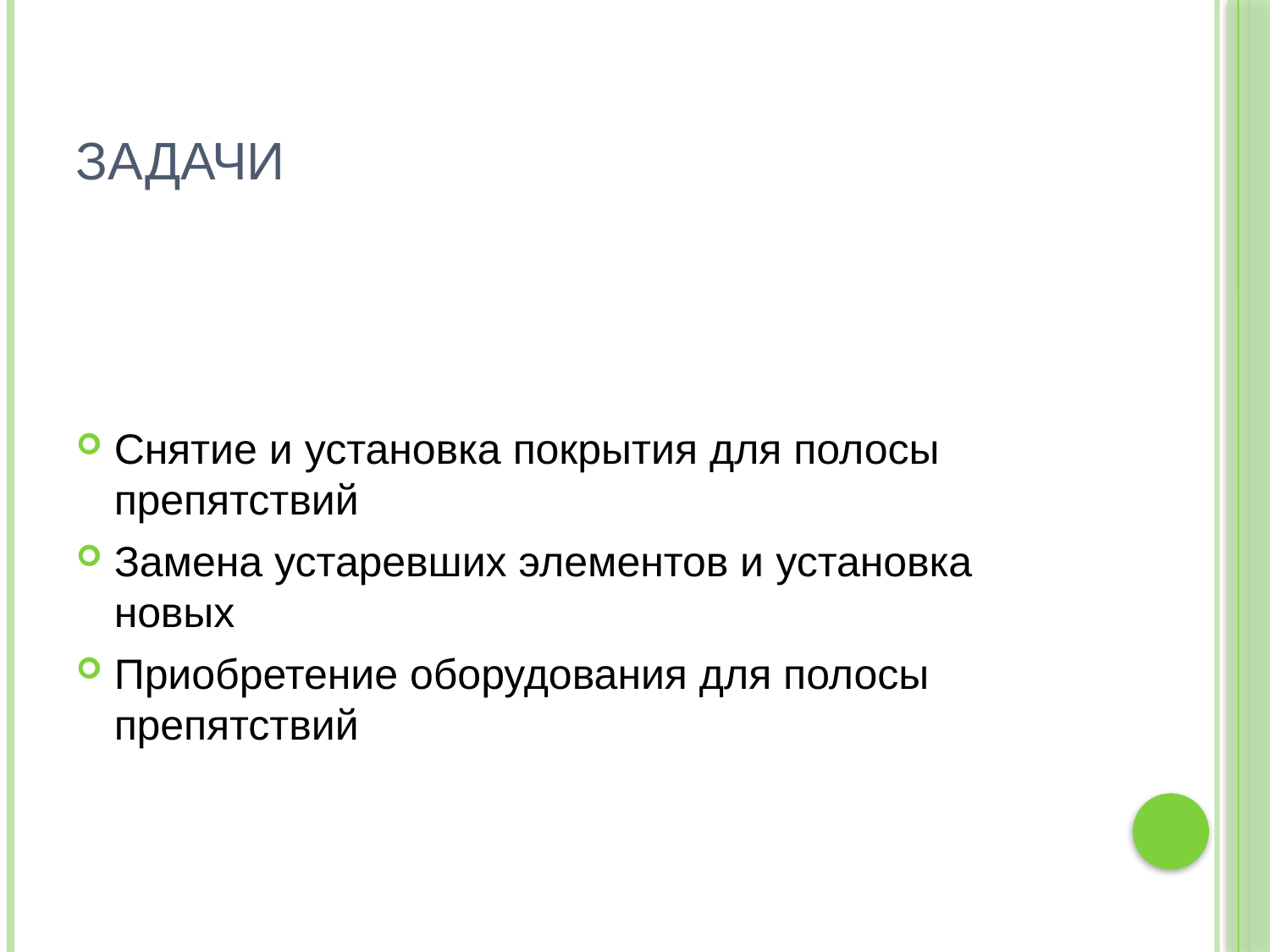

# Задачи
Снятие и установка покрытия для полосы препятствий
Замена устаревших элементов и установка новых
Приобретение оборудования для полосы препятствий